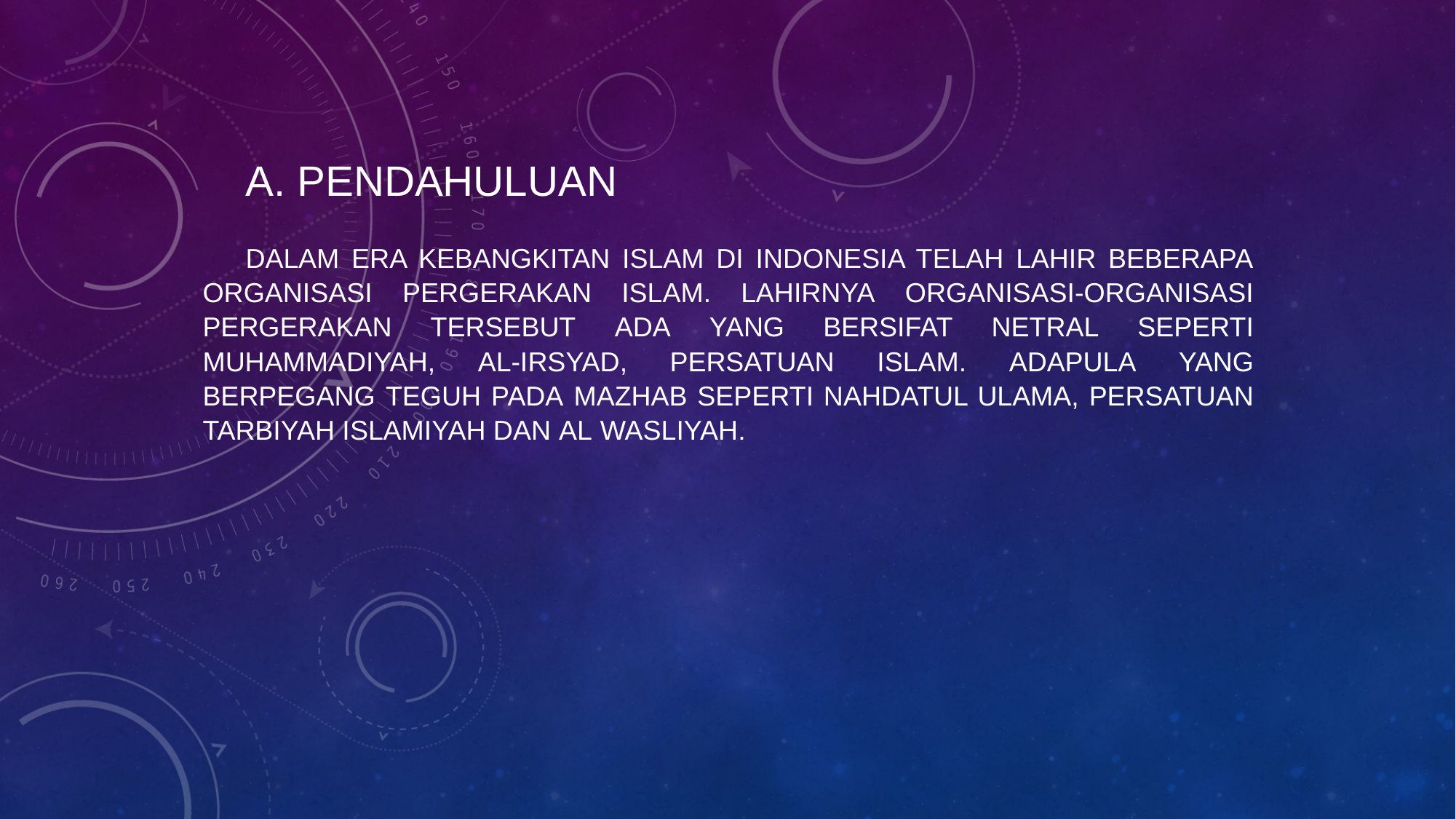

A. Pendahuluan

Dalam era kebangkitan Islam di Indonesia telah lahir beberapa organisasi pergerakan Islam. Lahirnya Organisasi-organisasi Pergerakan tersebut ada yang bersifat netral seperti Muhammadiyah, Al-Irsyad, Persatuan Islam. Adapula yang berpegang teguh pada mazhab seperti Nahdatul Ulama, Persatuan Tarbiyah Islamiyah dan Al Wasliyah.